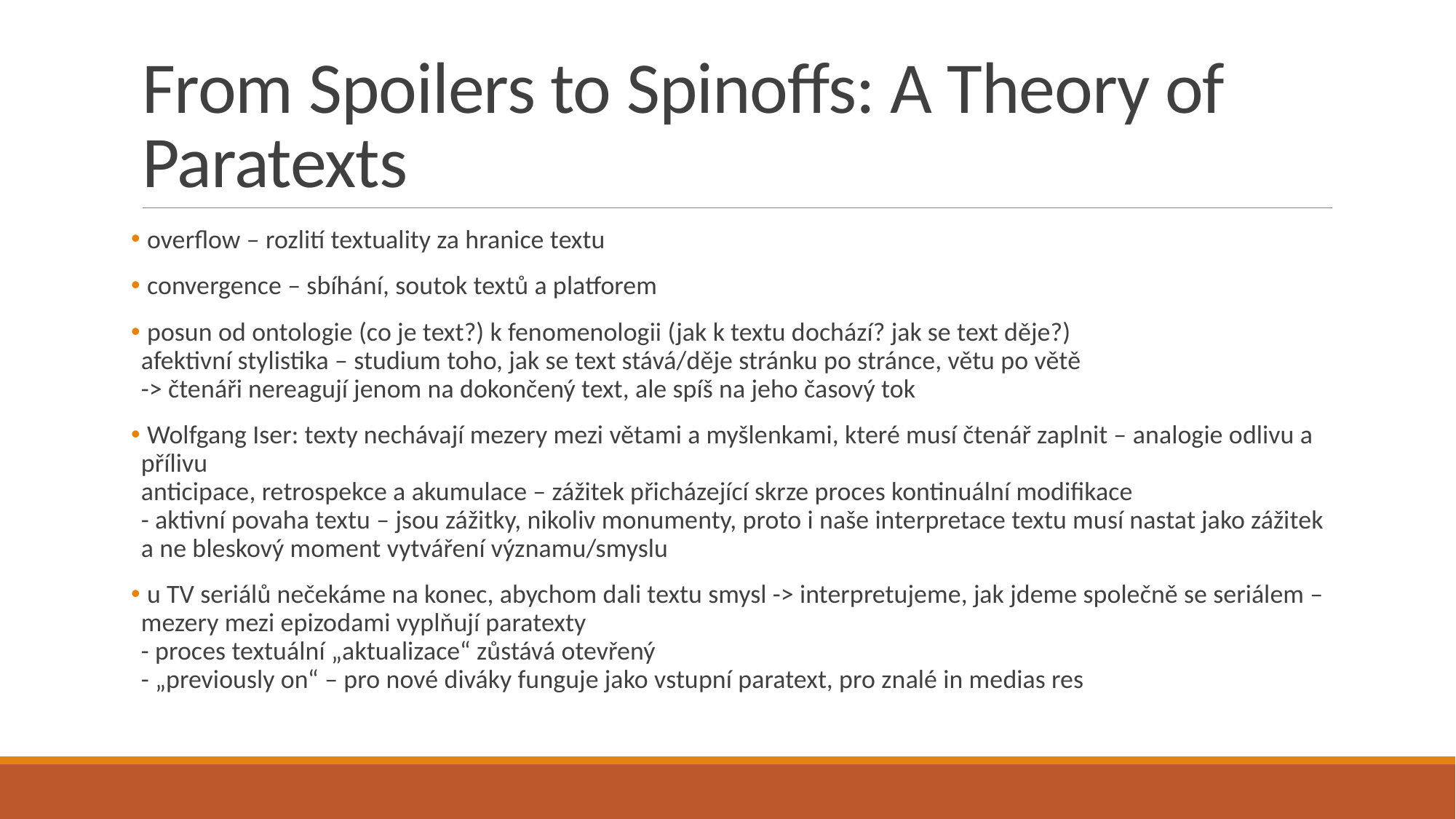

# From Spoilers to Spinoffs: A Theory of Paratexts
 overflow – rozlití textuality za hranice textu
 convergence – sbíhání, soutok textů a platforem
 posun od ontologie (co je text?) k fenomenologii (jak k textu dochází? jak se text děje?)
afektivní stylistika – studium toho, jak se text stává/děje stránku po stránce, větu po větě
-> čtenáři nereagují jenom na dokončený text, ale spíš na jeho časový tok
 Wolfgang Iser: texty nechávají mezery mezi větami a myšlenkami, které musí čtenář zaplnit – analogie odlivu a přílivu
anticipace, retrospekce a akumulace – zážitek přicházející skrze proces kontinuální modifikace
- aktivní povaha textu – jsou zážitky, nikoliv monumenty, proto i naše interpretace textu musí nastat jako zážitek a ne bleskový moment vytváření významu/smyslu
 u TV seriálů nečekáme na konec, abychom dali textu smysl -> interpretujeme, jak jdeme společně se seriálem – mezery mezi epizodami vyplňují paratexty
- proces textuální „aktualizace“ zůstává otevřený
- „previously on“ – pro nové diváky funguje jako vstupní paratext, pro znalé in medias res